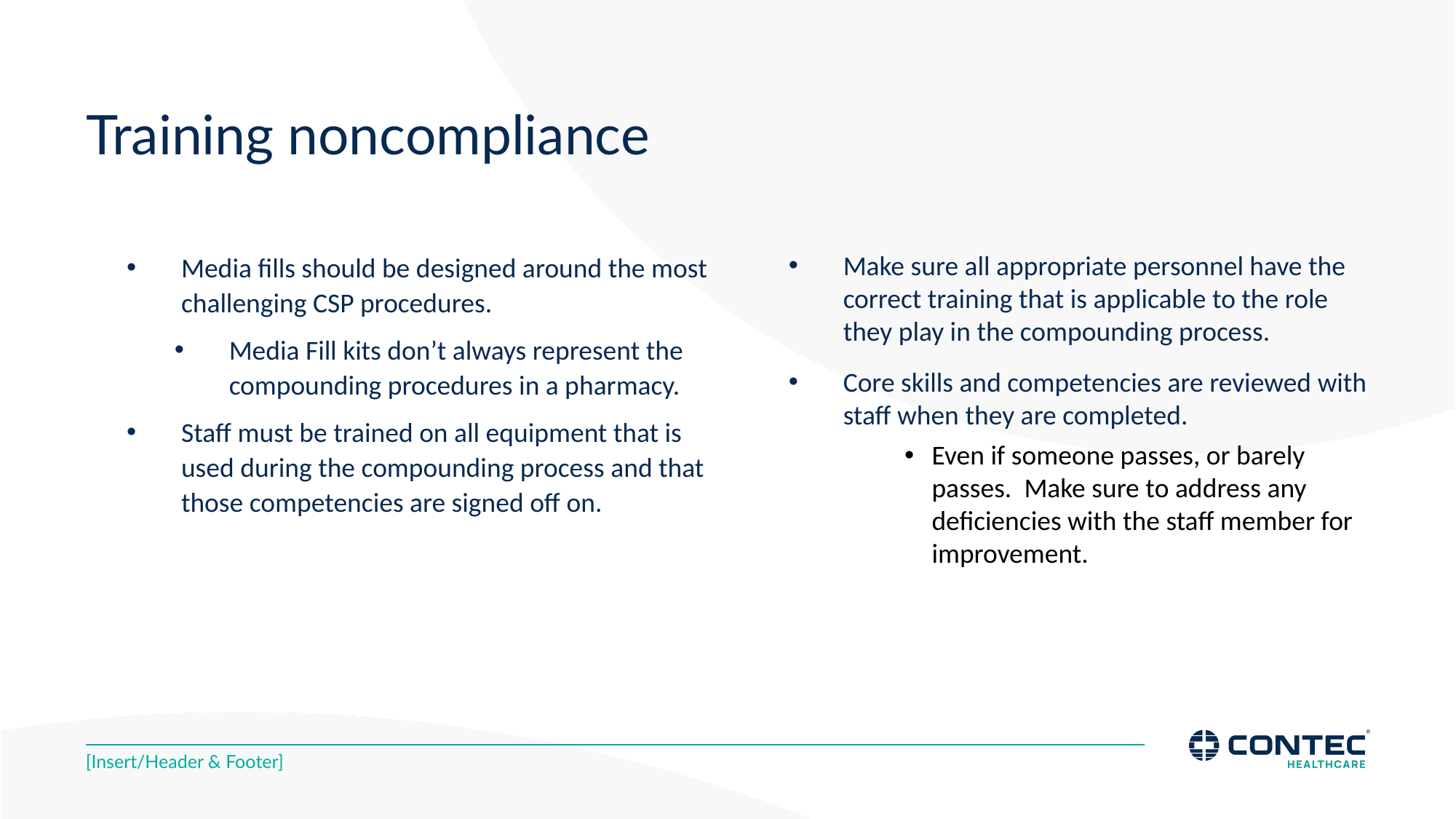

# Training noncompliance

Media fills should be designed around the most challenging CSP procedures.
Media Fill kits don’t always represent the compounding procedures in a pharmacy.
Staff must be trained on all equipment that is used during the compounding process and that those competencies are signed off on.

Make sure all appropriate personnel have the correct training that is applicable to the role they play in the compounding process.
Core skills and competencies are reviewed with staff when they are completed.
Even if someone passes, or barely passes.  Make sure to address any deficiencies with the staff member for improvement.

[Insert/Header & Footer]